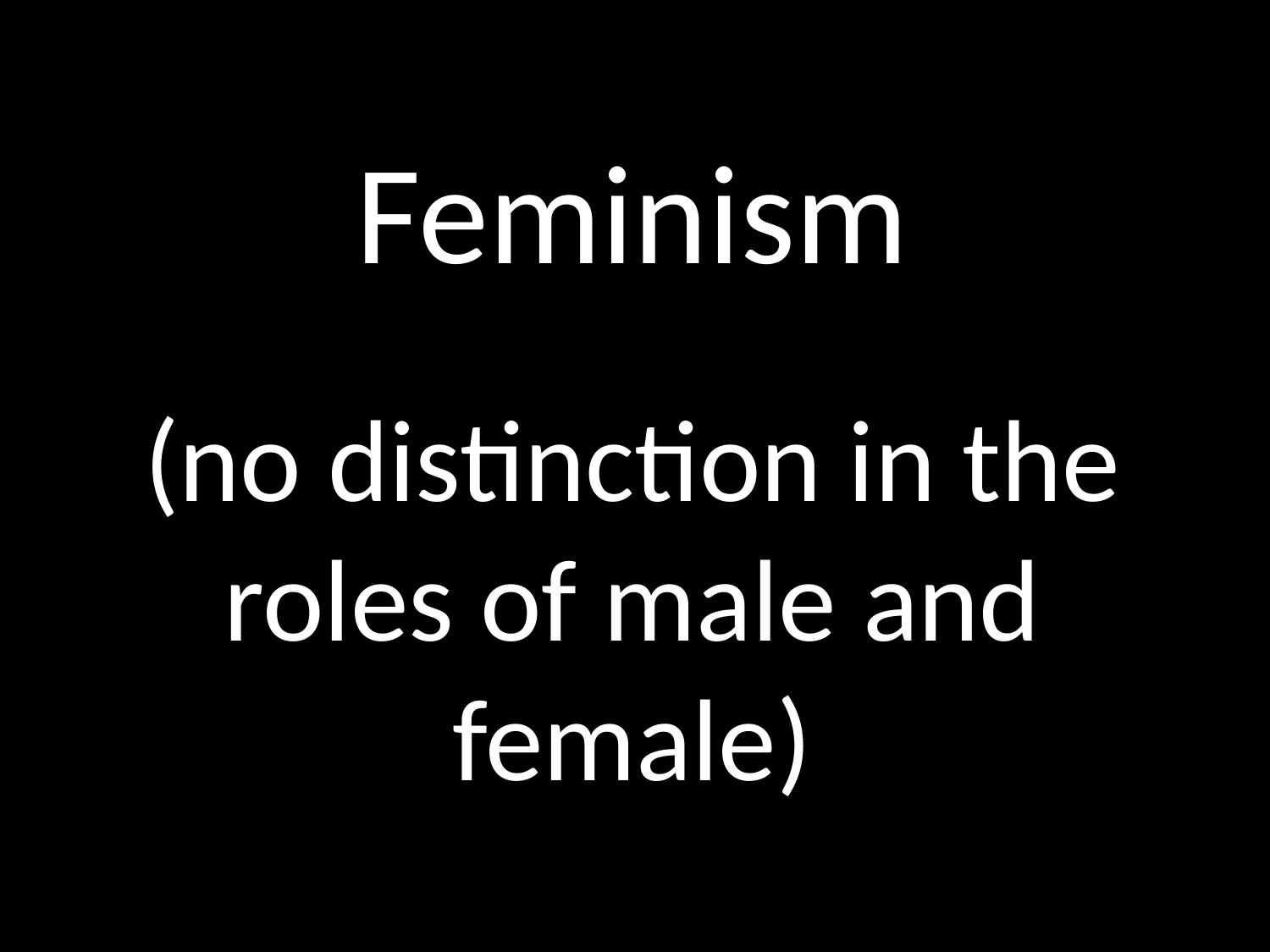

# Feminism (no distinction in the roles of male and female)
GOD
GOD